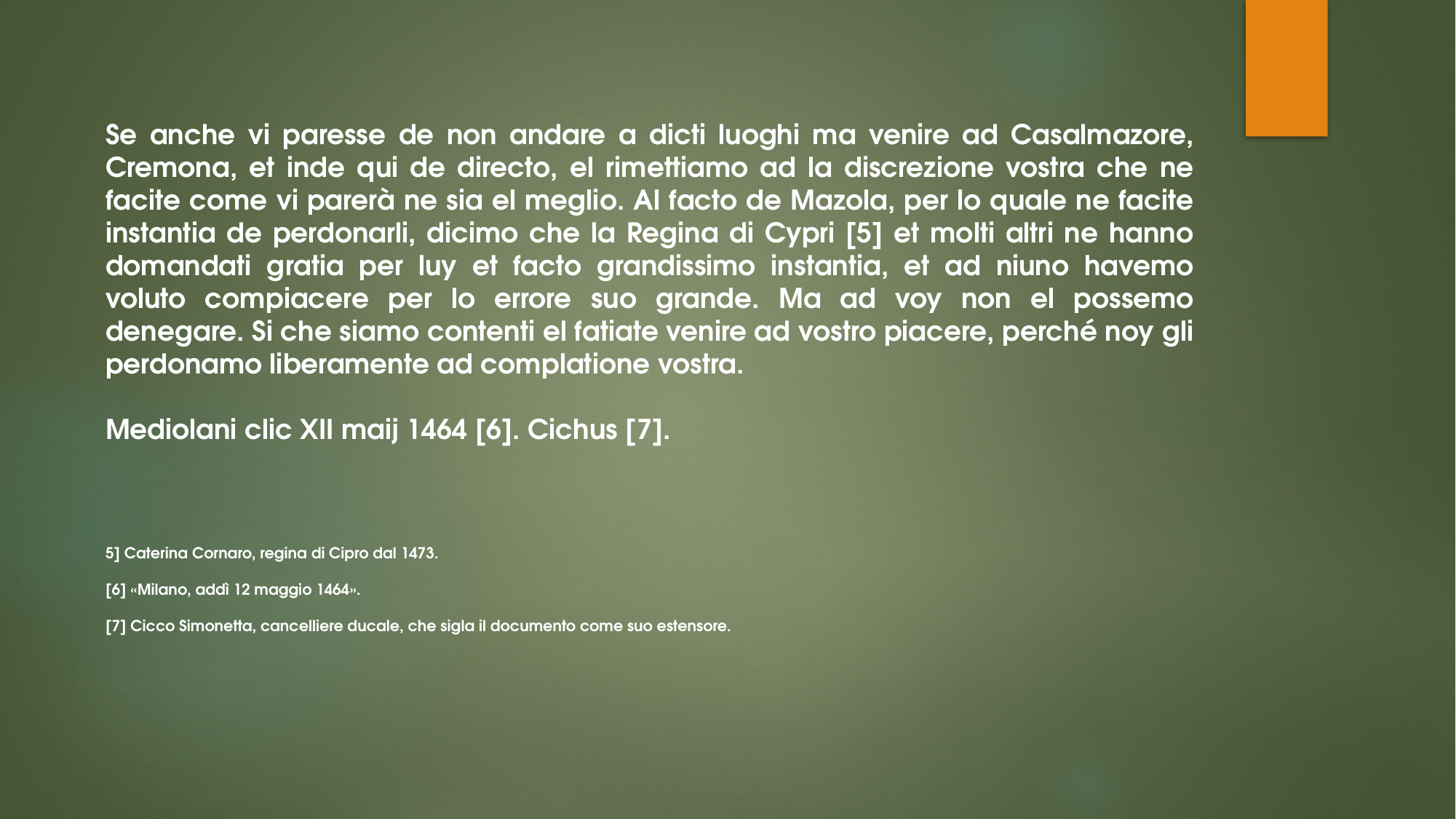

Se anche vi paresse de non andare a dicti luoghi ma venire ad Casalmazore, Cremona, et inde qui de directo, el rimettiamo ad la discrezione vostra che ne facite come vi parerà ne sia el meglio. Al facto de Mazola, per lo quale ne facite instantia de perdonarli, dicimo che la Regina di Cypri [5] et molti altri ne hanno domandati gratia per luy et facto grandissimo instantia, et ad niuno havemo voluto compiacere per lo errore suo grande. Ma ad voy non el possemo denegare. Si che siamo contenti el fatiate venire ad vostro piacere, perché noy gli perdonamo liberamente ad complatione vostra.

Mediolani clic XII maij 1464 [6]. Cichus [7].

5] Caterina Cornaro, regina di Cipro dal 1473.

[6] «Milano, addì 12 maggio 1464».

[7] Cicco Simonetta, cancelliere ducale, che sigla il documento come suo estensore.